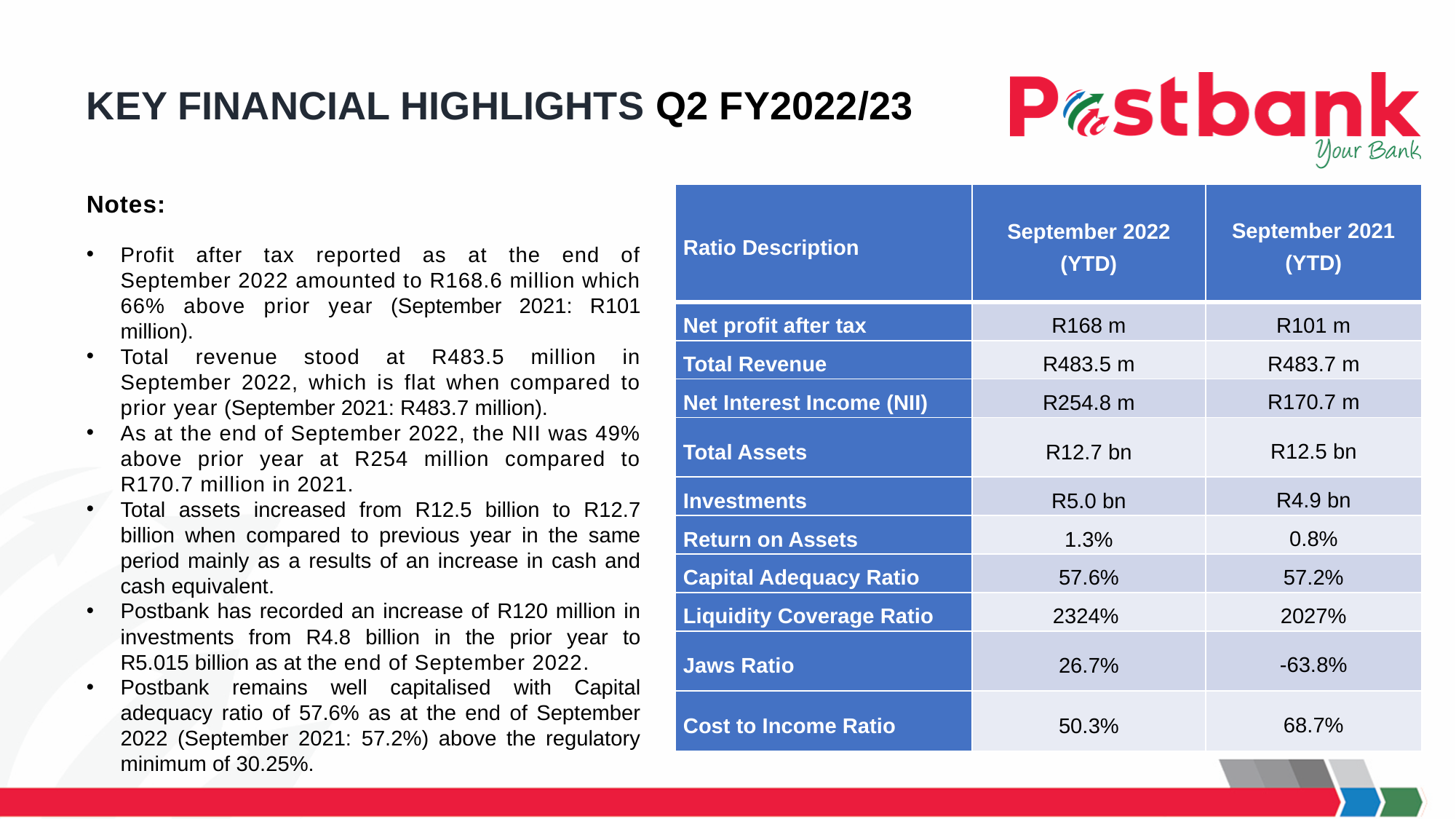

# KEY FINANCIAL HIGHLIGHTS Q2 FY2022/23
Notes:

Profit after tax reported as at the end of September 2022 amounted to R168.6 million which 66% above prior year (September 2021: R101 million).
Total revenue stood at R483.5 million in September 2022, which is flat when compared to prior year (September 2021: R483.7 million).
As at the end of September 2022, the NII was 49% above prior year at R254 million compared to R170.7 million in 2021.
Total assets increased from R12.5 billion to R12.7 billion when compared to previous year in the same period mainly as a results of an increase in cash and cash equivalent.
Postbank has recorded an increase of R120 million in investments from R4.8 billion in the prior year to R5.015 billion as at the end of September 2022.
Postbank remains well capitalised with Capital adequacy ratio of 57.6% as at the end of September 2022 (September 2021: 57.2%) above the regulatory minimum of 30.25%.
| Ratio Description | September 2022 (YTD) | September 2021 (YTD) |
| --- | --- | --- |
| Net profit after tax | R168 m | R101 m |
| Total Revenue | R483.5 m | R483.7 m |
| Net Interest Income (NII) | R254.8 m | R170.7 m |
| Total Assets | R12.7 bn | R12.5 bn |
| Investments | R5.0 bn | R4.9 bn |
| Return on Assets | 1.3% | 0.8% |
| Capital Adequacy Ratio | 57.6% | 57.2% |
| Liquidity Coverage Ratio | 2324% | 2027% |
| Jaws Ratio | 26.7% | -63.8% |
| Cost to Income Ratio | 50.3% | 68.7% |